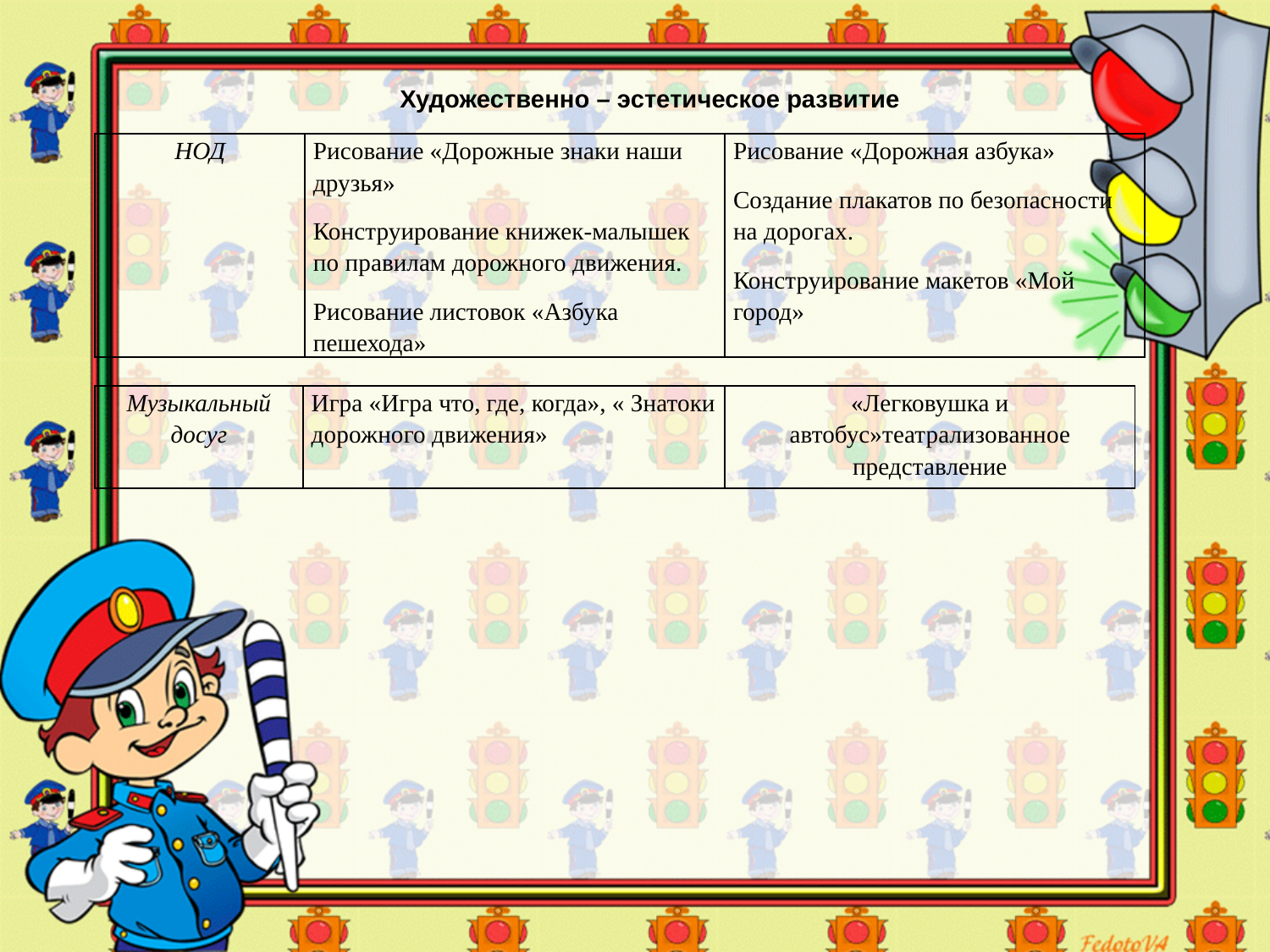

Художественно – эстетическое развитие
| НОД | Рисование «Дорожные знаки наши друзья» Конструирование книжек-малышек по правилам дорожного движения. Рисование листовок «Азбука пешехода» | Рисование «Дорожная азбука» Создание плакатов по безопасности на дорогах. Конструирование макетов «Мой город» |
| --- | --- | --- |
| Музыкальный досуг | Игра «Игра что, где, когда», « Знатоки дорожного движения» | «Легковушка и автобус»театрализованное представление |
| --- | --- | --- |